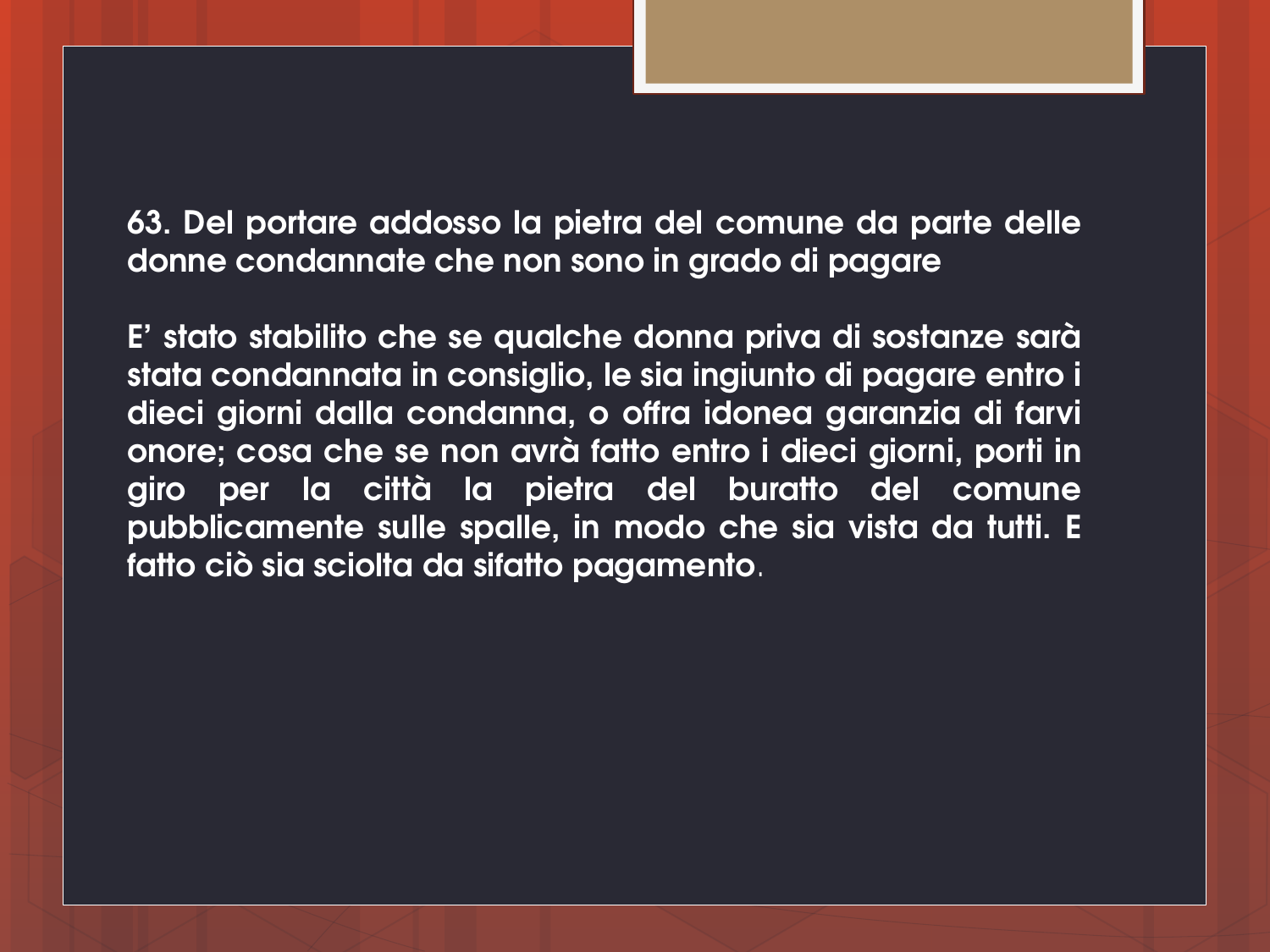

63. Del portare addosso la pietra del comune da parte delle donne condannate che non sono in grado di pagare

E’ stato stabilito che se qualche donna priva di sostanze sarà stata condannata in consiglio, le sia ingiunto di pagare entro i dieci giorni dalla condanna, o offra idonea garanzia di farvi onore; cosa che se non avrà fatto entro i dieci giorni, porti in giro per la città la pietra del buratto del comune pubblicamente sulle spalle, in modo che sia vista da tutti. E fatto ciò sia sciolta da sifatto pagamento.